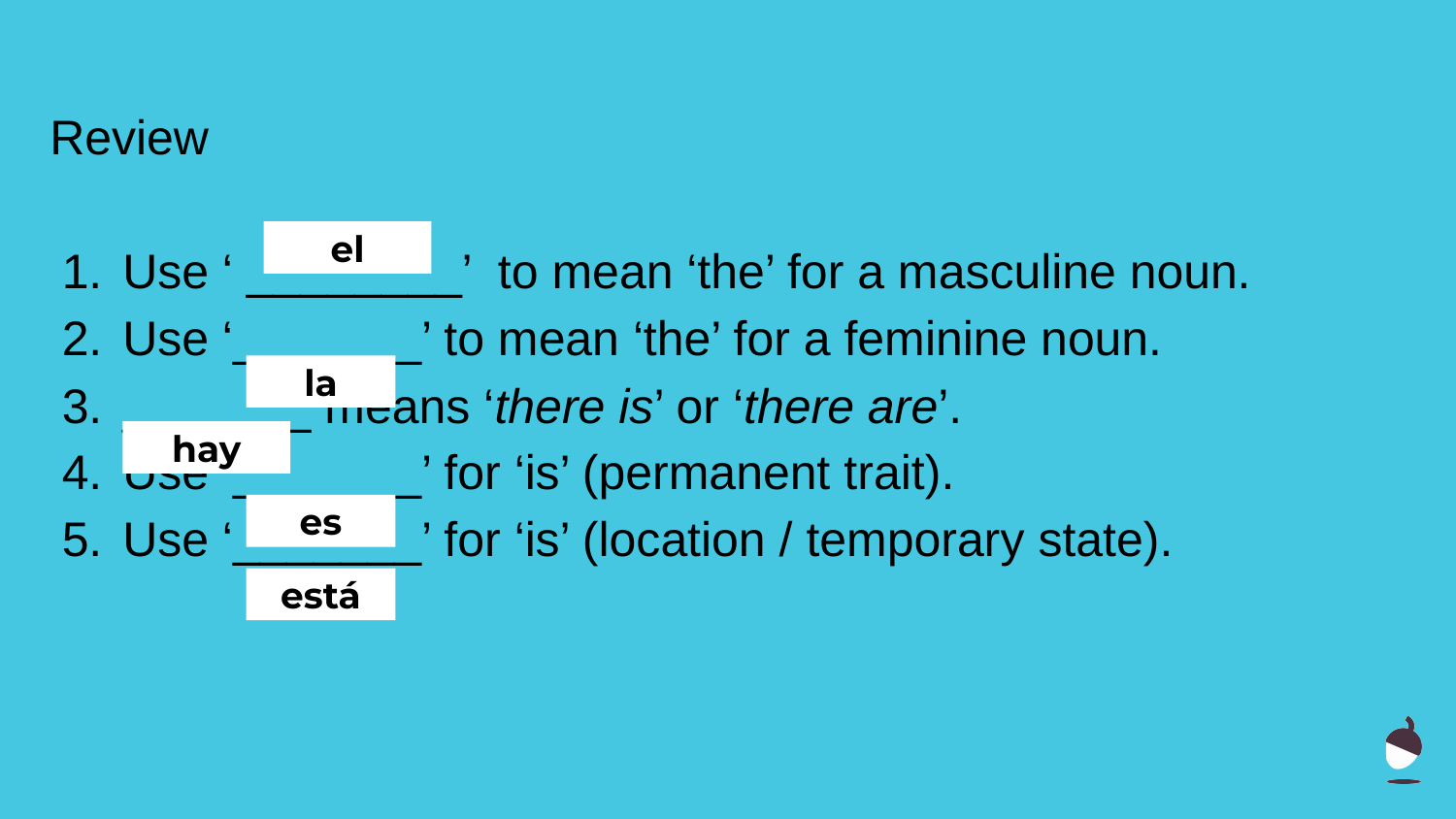

# Review

Use ‘ ________’  to mean ‘the’ for a masculine noun.
Use ‘_______’ to mean ‘the’ for a feminine noun.
_______ means ‘there is’ or ‘there are’.
Use ‘_______’ for ‘is’ (permanent trait).
Use ‘_______’ for ‘is’ (location / temporary state).

el
la
hay
es
está